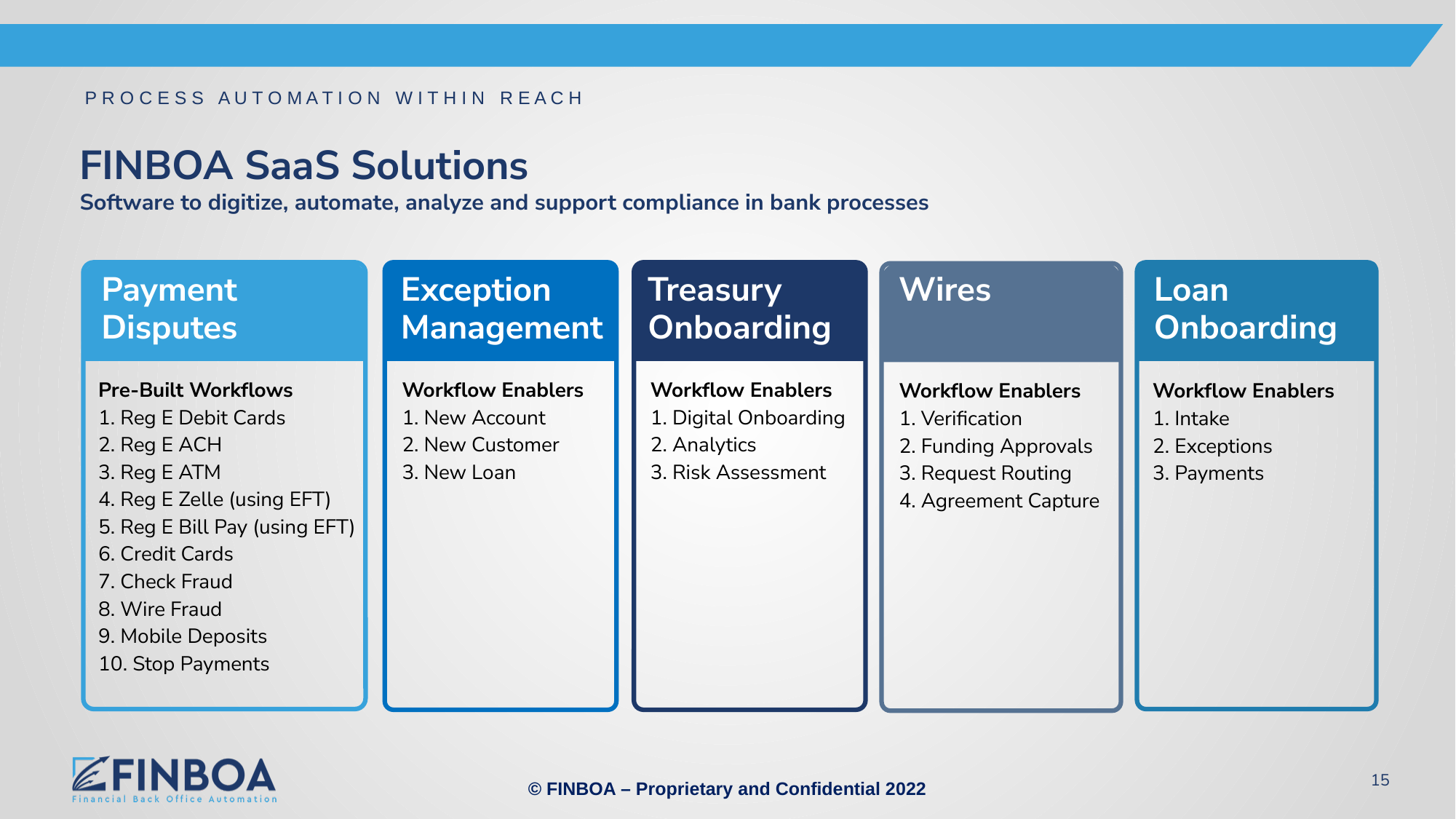

# FINBOA SaaS Solutions Software to digitize, automate, analyze and support compliance in bank processes

 Payment
 Disputes
Exception Management
Treasury
Onboarding
Wires
Loan Onboarding
Pre-Built Workflows
1. Reg E Debit Cards
2. Reg E ACH
3. Reg E ATM
4. Reg E Zelle (using EFT)
5. Reg E Bill Pay (using EFT)
6. Credit Cards
7. Check Fraud
8. Wire Fraud
9. Mobile Deposits
10. Stop Payments
Workflow Enablers
1. New Account
2. New Customer
3. New Loan
Workflow Enablers
1. Digital Onboarding
2. Analytics
3. Risk Assessment

Workflow Enablers
1. Verification
2. Funding Approvals
3. Request Routing
4. Agreement Capture

Workflow Enablers
1. Intake
2. Exceptions
3. Payments

15
© FINBOA – Proprietary and Confidential 2022